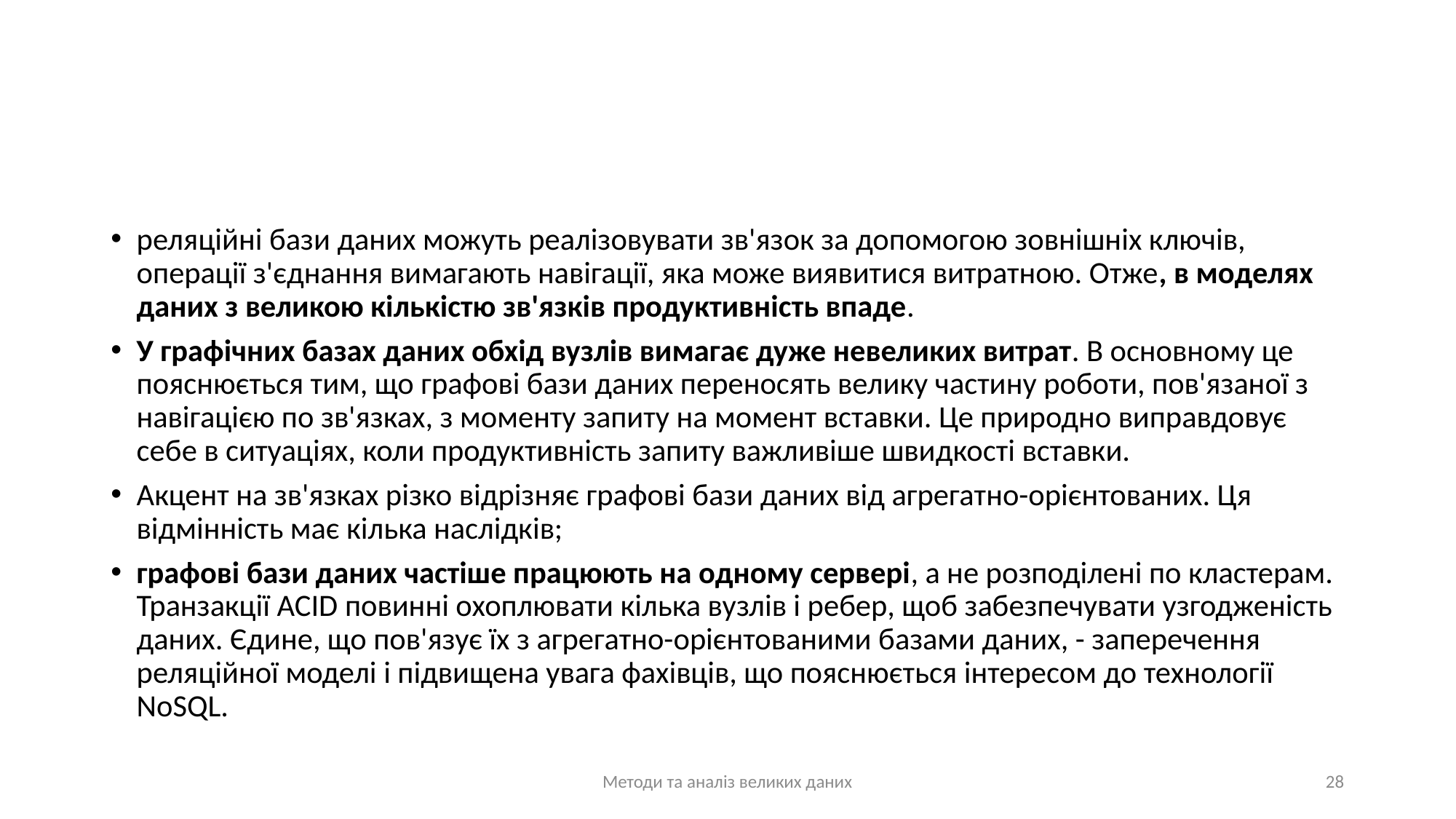

#
реляційні бази даних можуть реалізовувати зв'язок за допомогою зовнішніх ключів, операції з'єднання вимагають навігації, яка може виявитися витратною. Отже, в моделях даних з великою кількістю зв'язків продуктивність впаде.
У графічних базах даних обхід вузлів вимагає дуже невеликих витрат. В основному це пояснюється тим, що графові бази даних переносять велику частину роботи, пов'язаної з навігацією по зв'язках, з моменту запиту на момент вставки. Це природно виправдовує себе в ситуаціях, коли продуктивність запиту важливіше швидкості вставки.
Акцент на зв'язках різко відрізняє графові бази даних від агрегатно-орієнтованих. Ця відмінність має кілька наслідків;
графові бази даних частіше працюють на одному сервері, а не розподілені по кластерам. Транзакції ACID повинні охоплювати кілька вузлів і ребер, щоб забезпечувати узгодженість даних. Єдине, що пов'язує їх з агрегатно-орієнтованими базами даних, - заперечення реляційної моделі і підвищена увага фахівців, що пояснюється інтересом до технології NoSQL.
Методи та аналіз великих даних
28